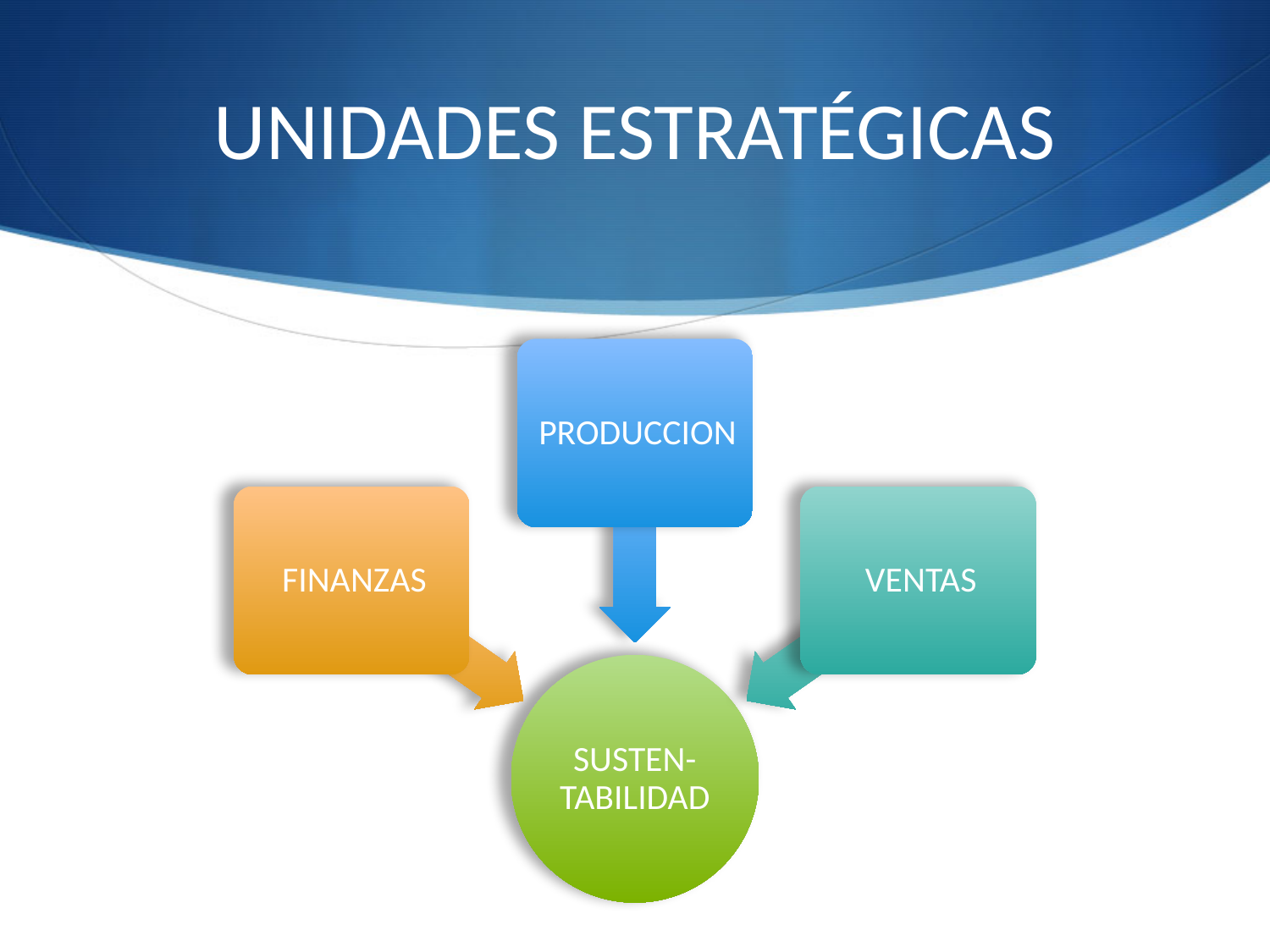

# UNIDADES ESTRATÉGICAS
SUSTEN-TABILIDAD
FINANZAS
PRODUCCION
VENTAS